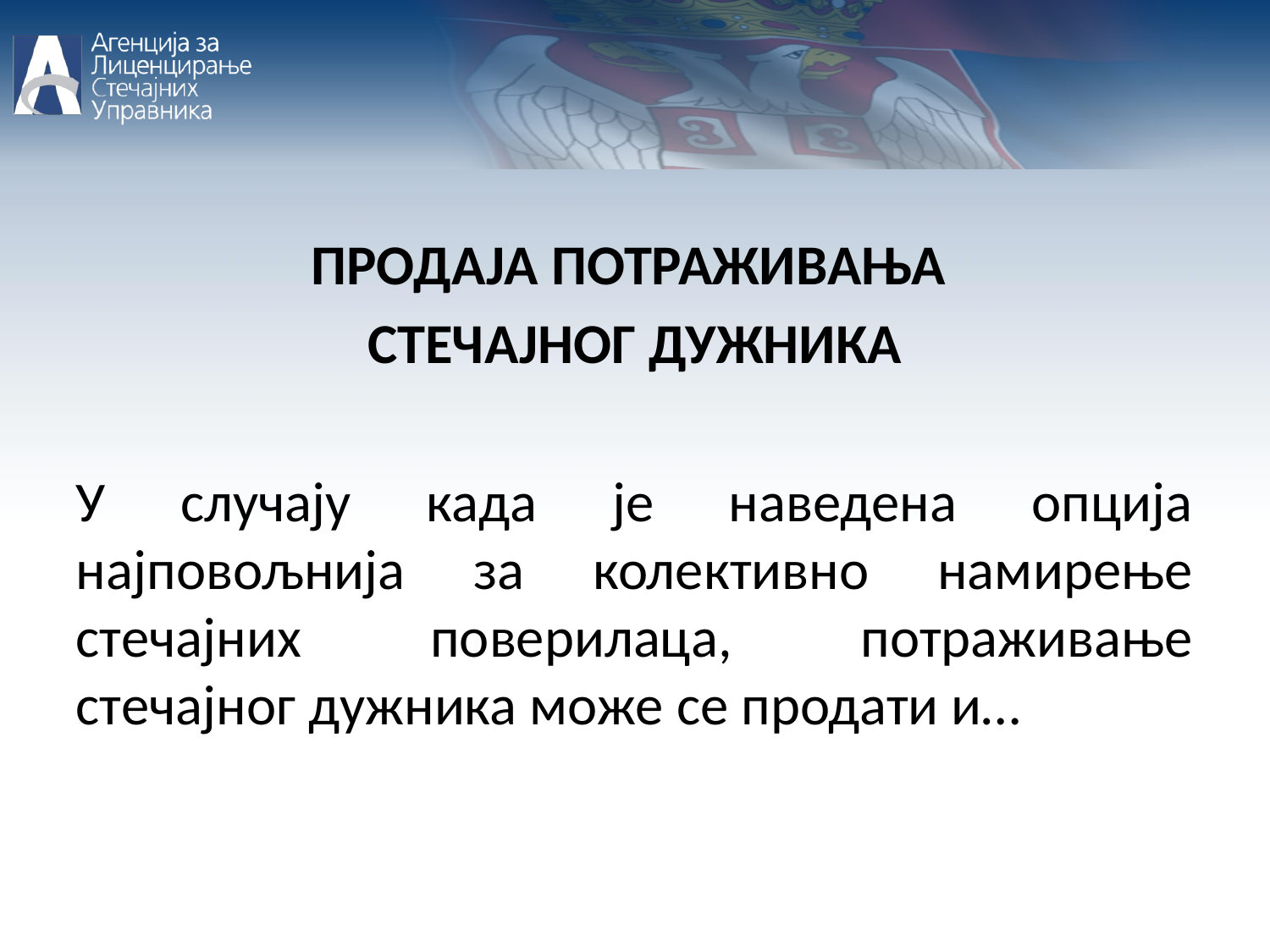

ПРОДАЈА ПОТРАЖИВАЊА
СТЕЧАЈНОГ ДУЖНИКА

У случају када је наведена опција најповољнија за колективно намирење стечајних поверилаца, потраживање стечајног дужника може се продати и…